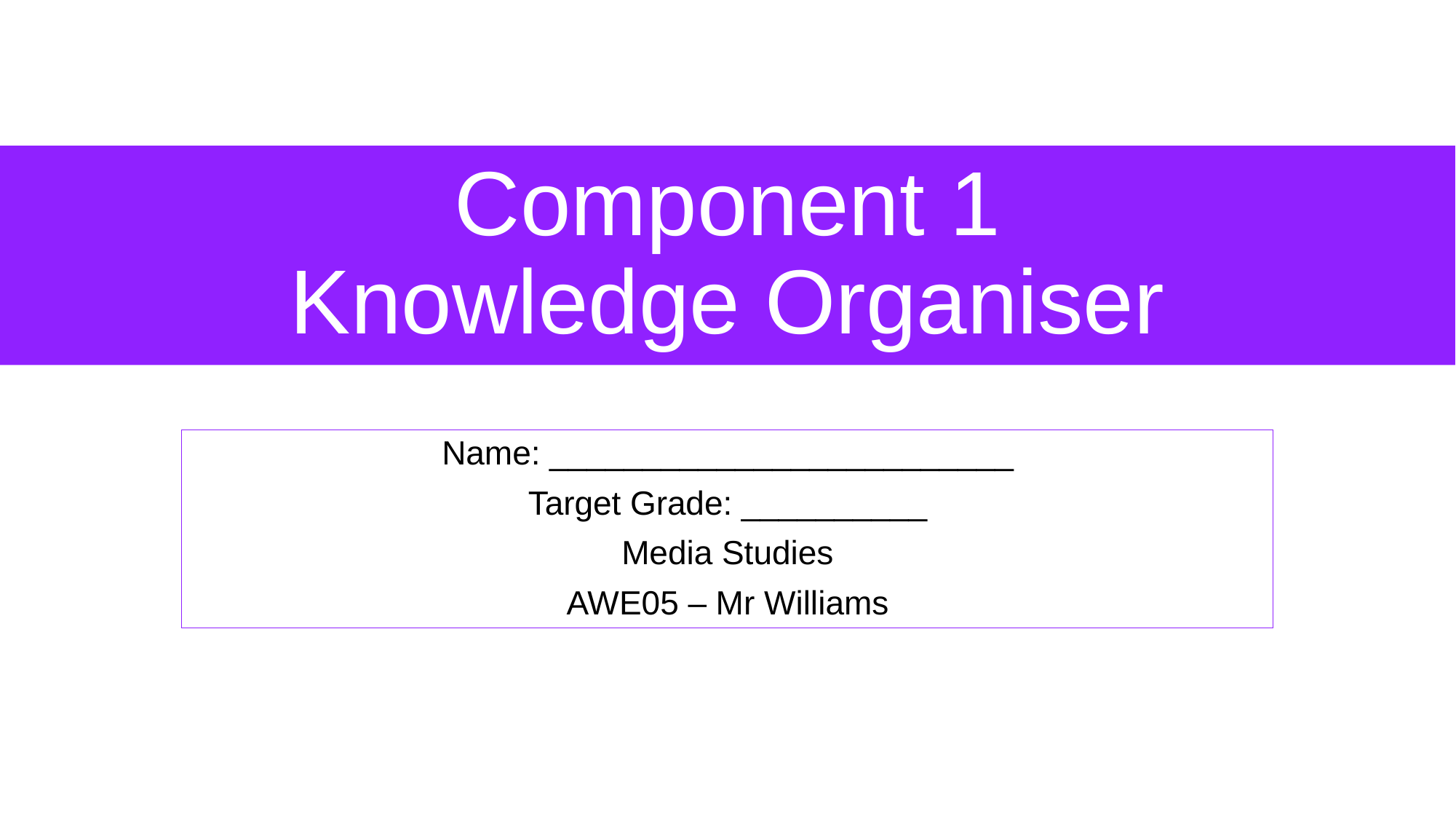

# Component 1 Knowledge Organiser
Name: _________________________
Target Grade: __________
Media Studies
AWE05 – Mr Williams